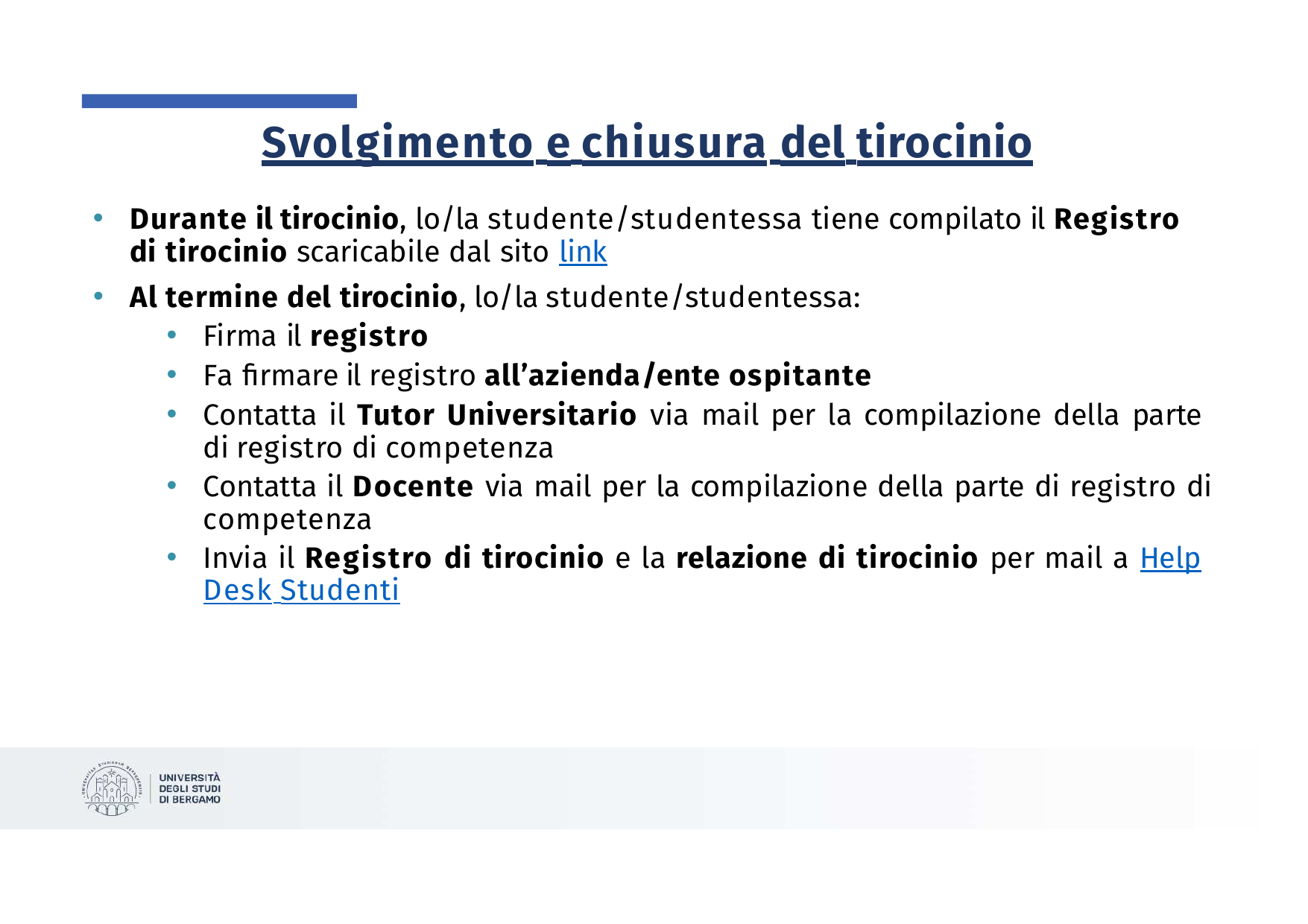

# Svolgimento e chiusura del tirocinio
Durante il tirocinio, lo/la studente/studentessa tiene compilato il Registro di tirocinio scaricabile dal sito link
Al termine del tirocinio, lo/la studente/studentessa:
Firma il registro
Fa firmare il registro all’azienda/ente ospitante
Contatta il Tutor Universitario via mail per la compilazione della parte di registro di competenza
Contatta il Docente via mail per la compilazione della parte di registro di competenza
Invia il Registro di tirocinio e la relazione di tirocinio per mail a Help Desk Studenti